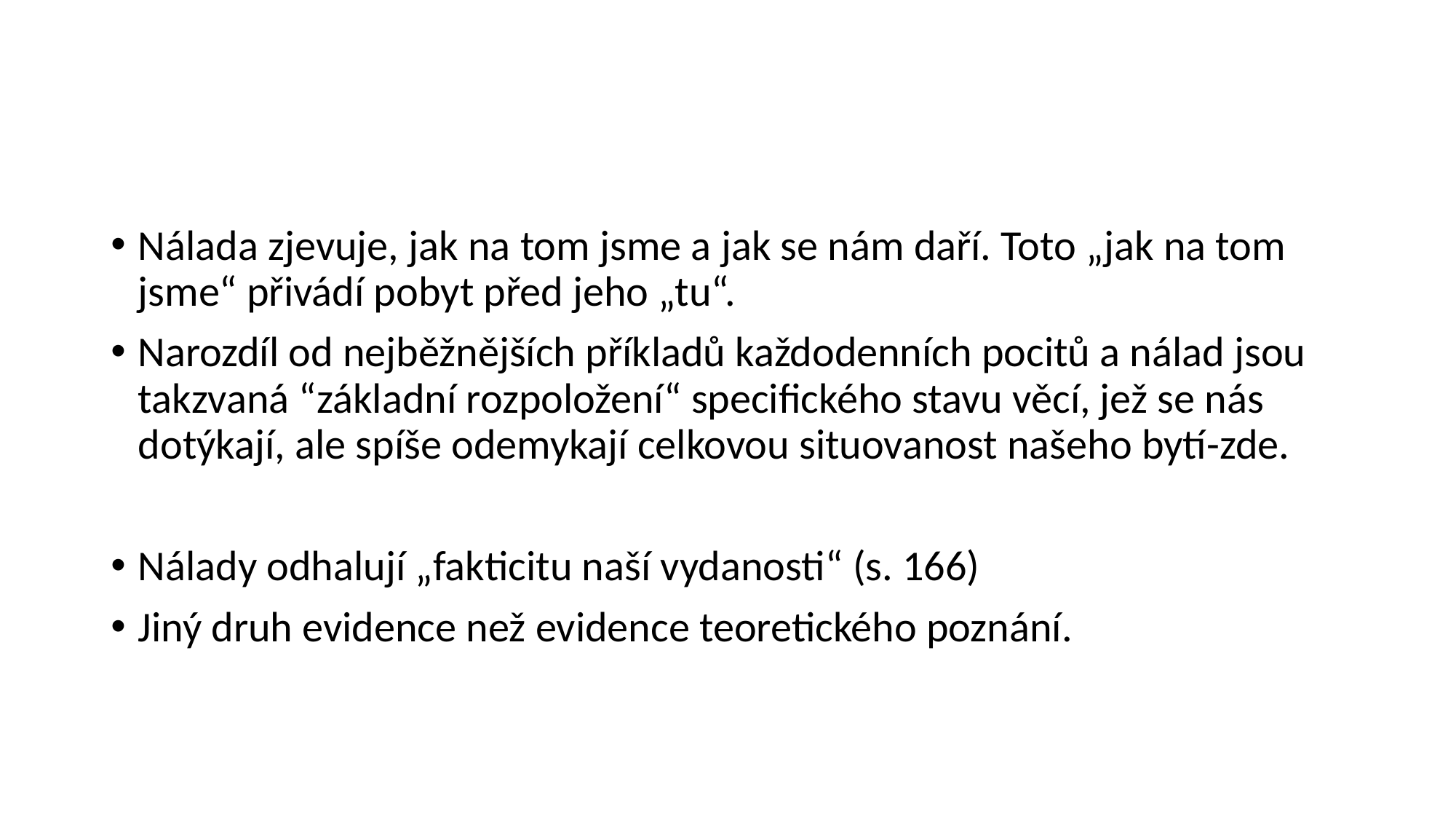

#
Nálada zjevuje, jak na tom jsme a jak se nám daří. Toto „jak na tom jsme“ přivádí pobyt před jeho „tu“.
Narozdíl od nejběžnějších příkladů každodenních pocitů a nálad jsou takzvaná “základní rozpoložení“ specifického stavu věcí, jež se nás dotýkají, ale spíše odemykají celkovou situovanost našeho bytí-zde.

Nálady odhalují „fakticitu naší vydanosti“ (s. 166)
Jiný druh evidence než evidence teoretického poznání.